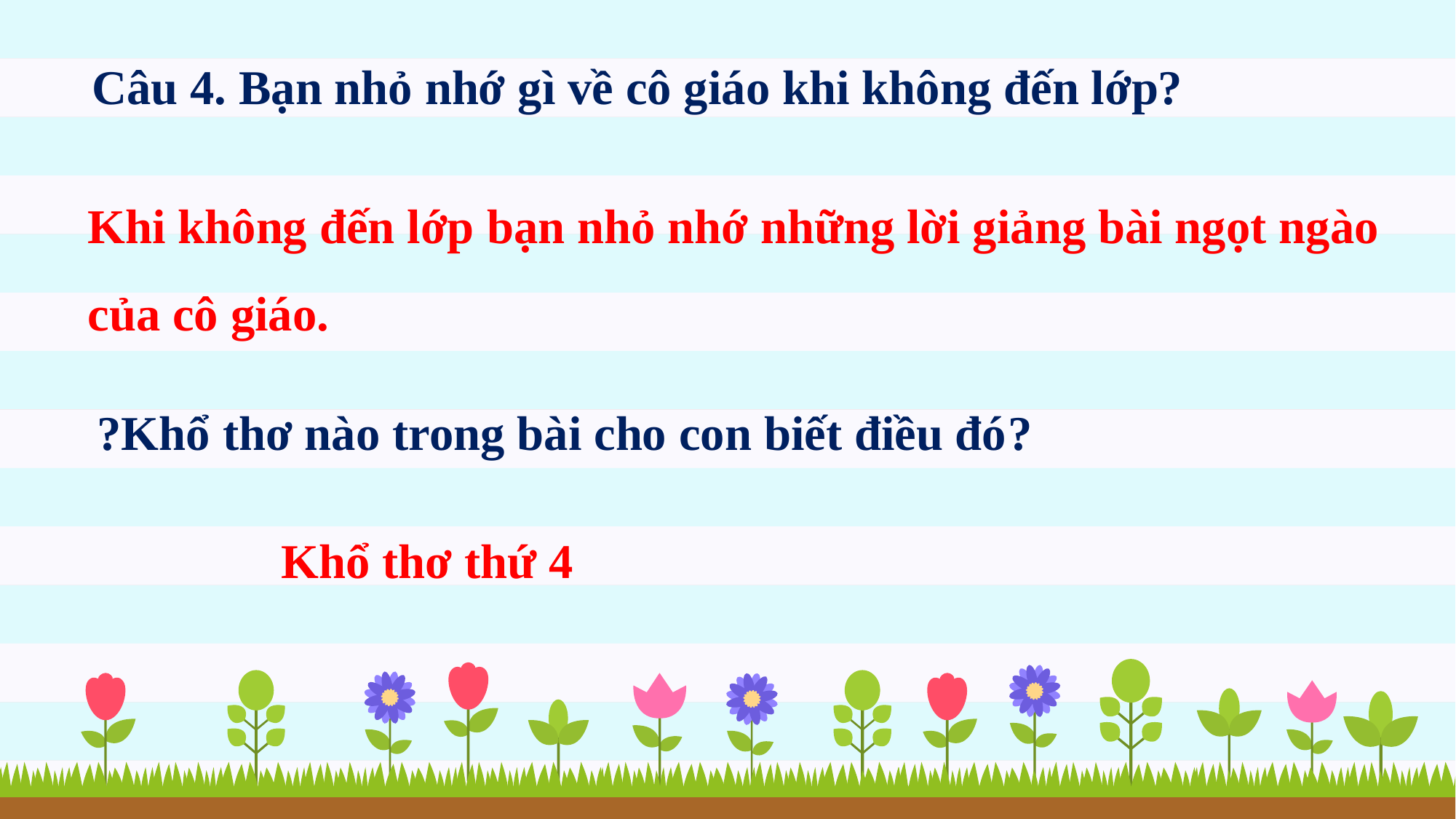

Câu 4. Bạn nhỏ nhớ gì về cô giáo khi không đến lớp?
Khi không đến lớp bạn nhỏ nhớ những lời giảng bài ngọt ngào của cô giáo.
?Khổ thơ nào trong bài cho con biết điều đó?
Khổ thơ thứ 4